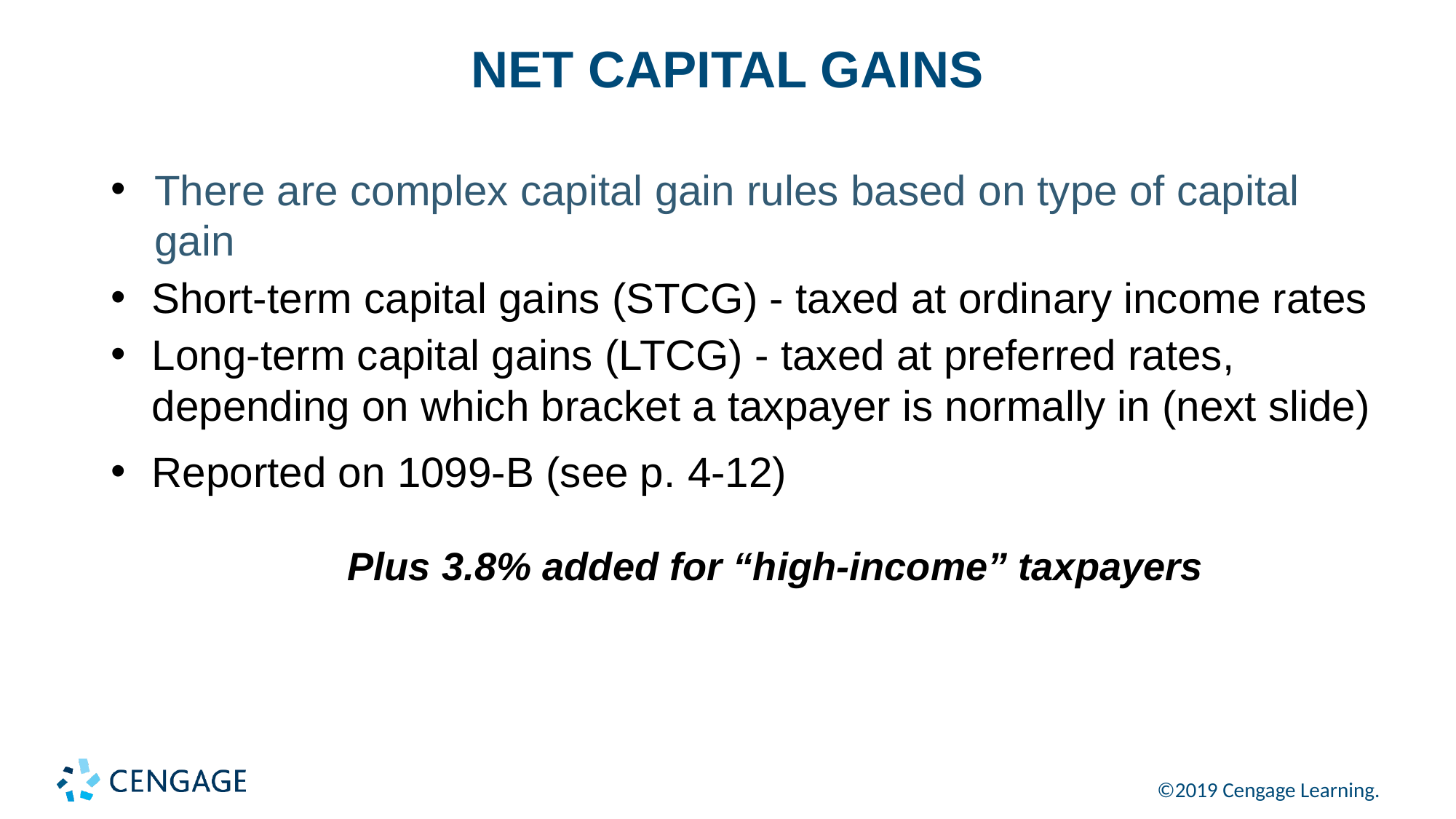

# NET CAPITAL GAINS
There are complex capital gain rules based on type of capital gain
Short-term capital gains (STCG) - taxed at ordinary income rates
Long-term capital gains (LTCG) - taxed at preferred rates, depending on which bracket a taxpayer is normally in (next slide)
Reported on 1099-B (see p. 4-12)
Plus 3.8% added for “high-income” taxpayers